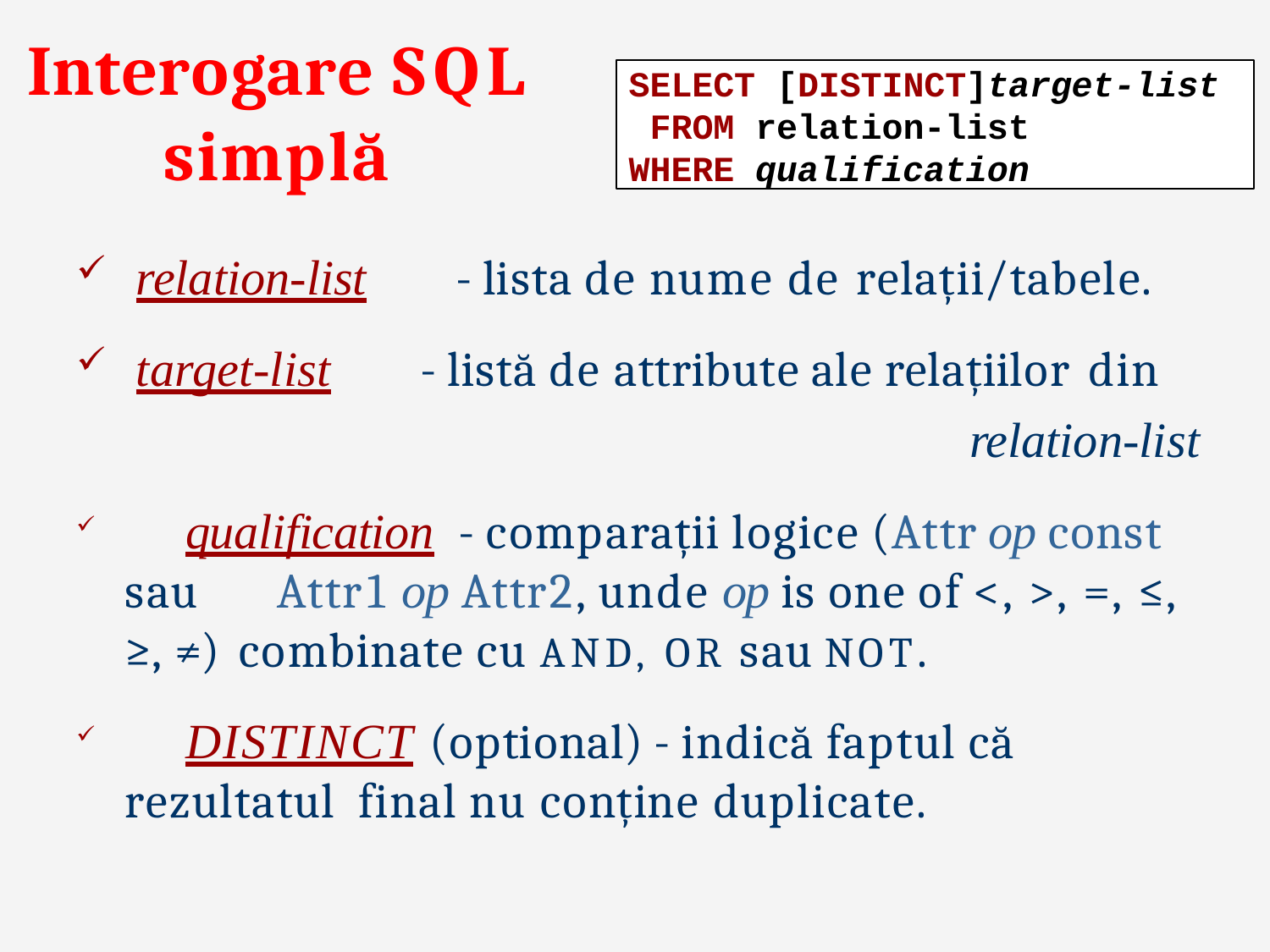

# Interogare SQL
simplă
SELECT [DISTINCT]target-list  FROM relation-list
WHERE qualification
relation-list	- lista de nume de relaţii/tabele.
target-list	- listă de attribute ale relaţiilor din
relation-list
	qualification	- comparaţii logice (Attr op const sau      Attr1 op Attr2, unde op is one of <, >, =, ≤, ≥, ≠)  combinate cu AND, OR sau NOT.
	DISTINCT (optional) - indică faptul că rezultatul  final nu conţine duplicate.